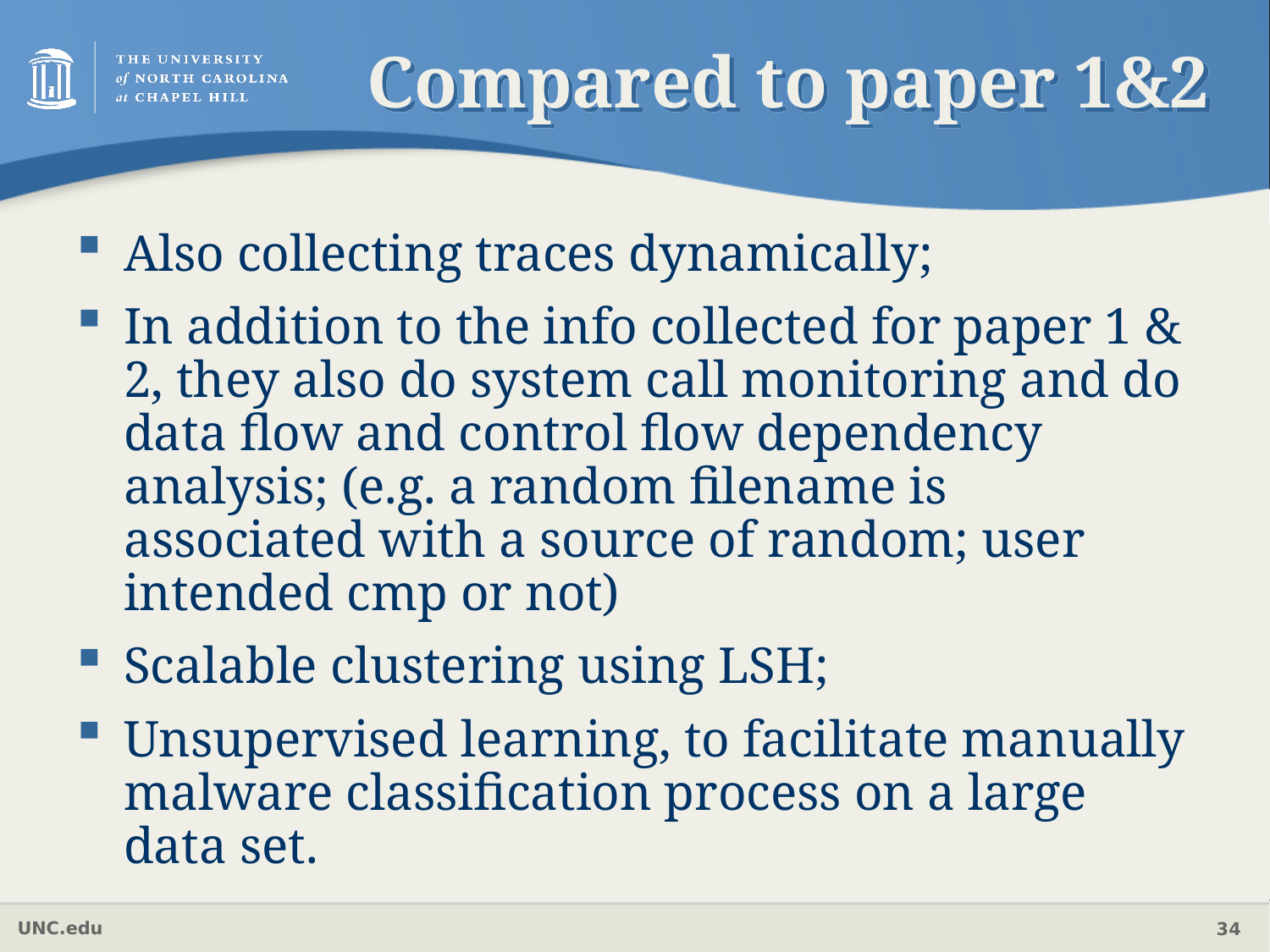

# Compared to paper 1&2
Also collecting traces dynamically;
In addition to the info collected for paper 1 & 2, they also do system call monitoring and do data flow and control flow dependency analysis; (e.g. a random filename is associated with a source of random; user intended cmp or not)
Scalable clustering using LSH;
Unsupervised learning, to facilitate manually malware classification process on a large data set.